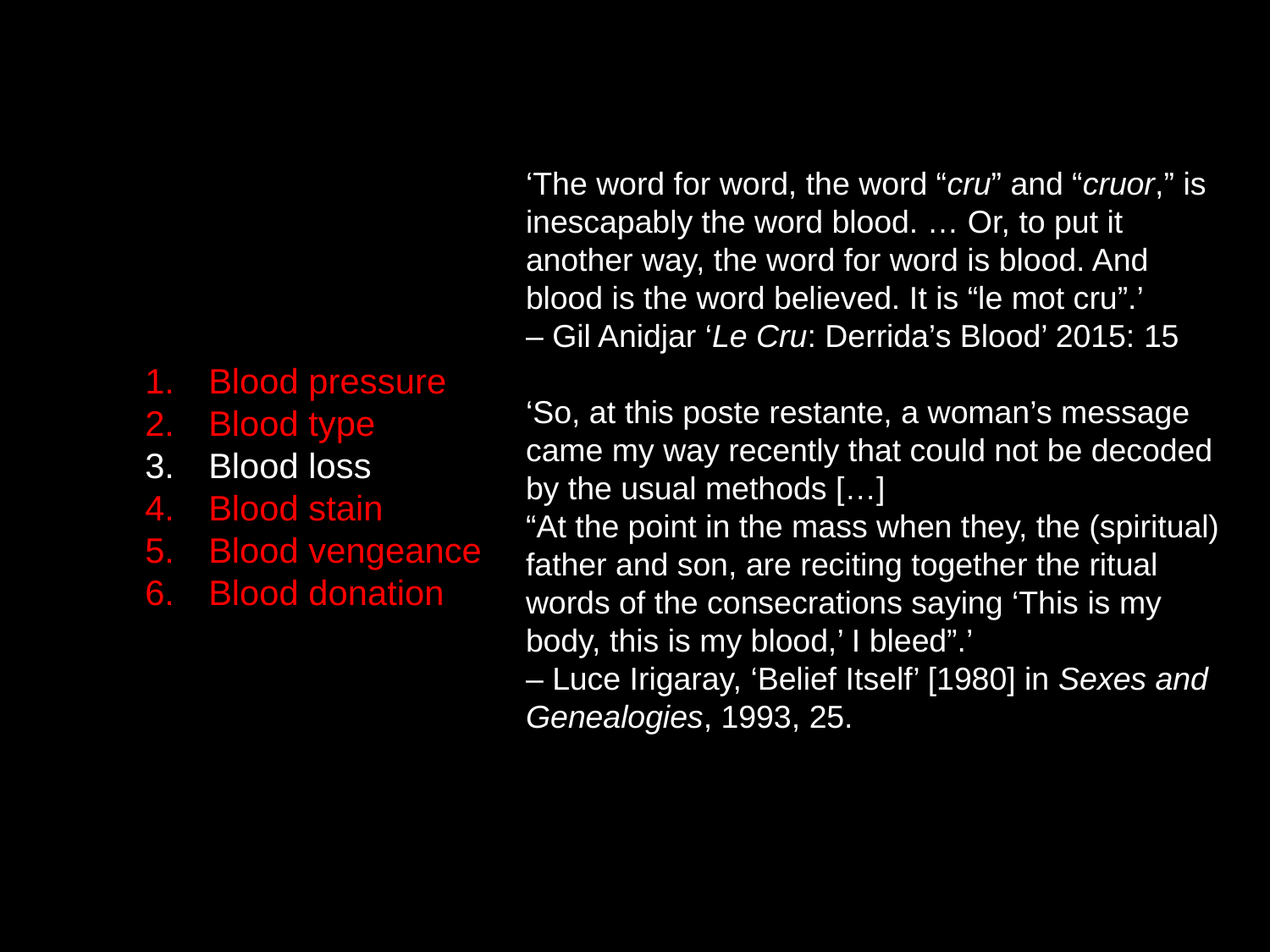

‘The word for word, the word “cru” and “cruor,” is inescapably the word blood. … Or, to put it another way, the word for word is blood. And blood is the word believed. It is “le mot cru”.’
– Gil Anidjar ‘Le Cru: Derrida’s Blood’ 2015: 15

‘So, at this poste restante, a woman’s message came my way recently that could not be decoded by the usual methods […]
“At the point in the mass when they, the (spiritual) father and son, are reciting together the ritual words of the consecrations saying ‘This is my body, this is my blood,’ I bleed”.’
– Luce Irigaray, ‘Belief Itself’ [1980] in Sexes and Genealogies, 1993, 25.
Blood pressure
Blood type
Blood loss
Blood stain
Blood vengeance
Blood donation